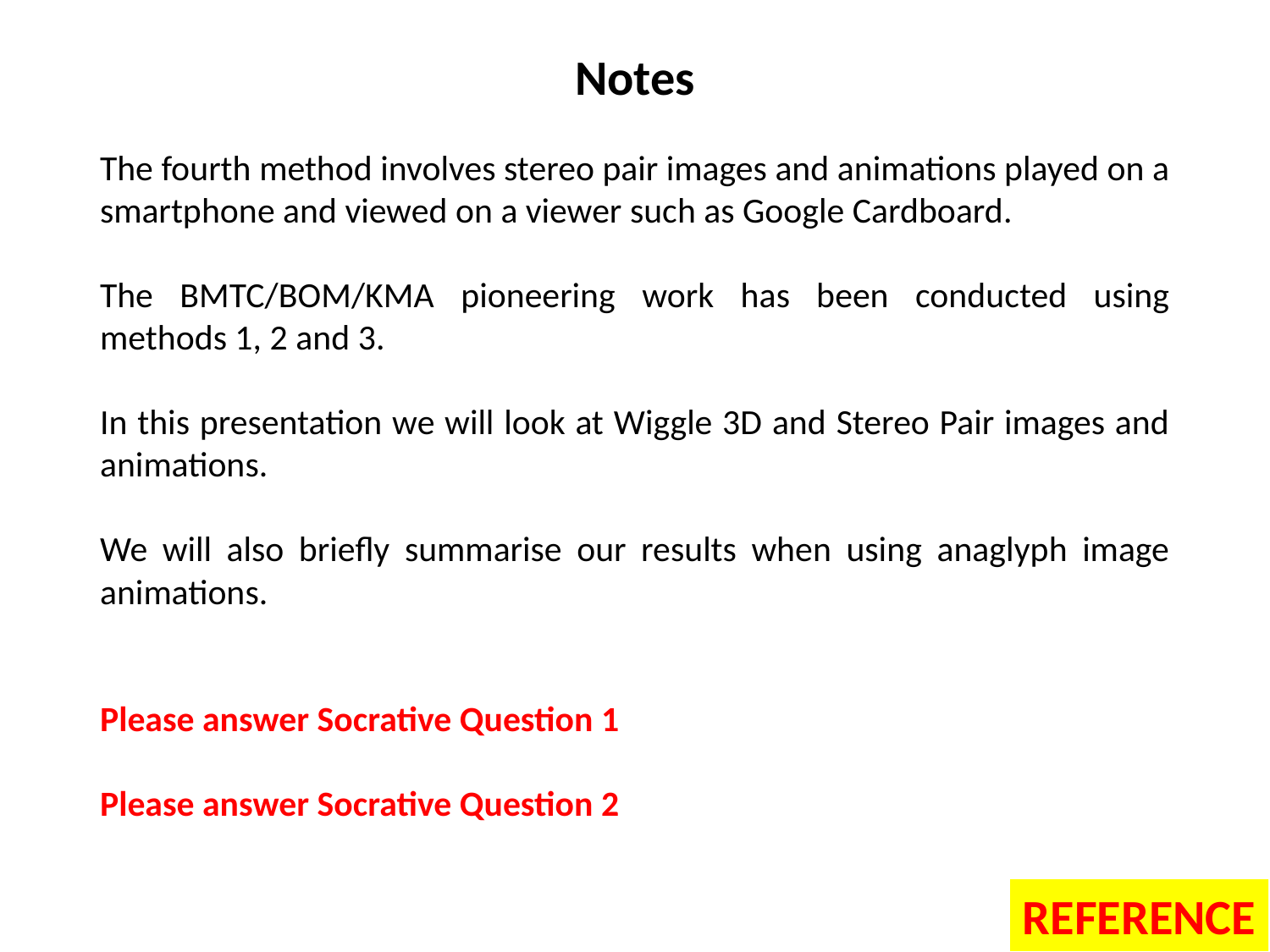

# Notes
The fourth method involves stereo pair images and animations played on a smartphone and viewed on a viewer such as Google Cardboard.
The BMTC/BOM/KMA pioneering work has been conducted using methods 1, 2 and 3.

In this presentation we will look at Wiggle 3D and Stereo Pair images and animations.

We will also briefly summarise our results when using anaglyph image animations.

Please answer Socrative Question 1

Please answer Socrative Question 2
REFERENCE